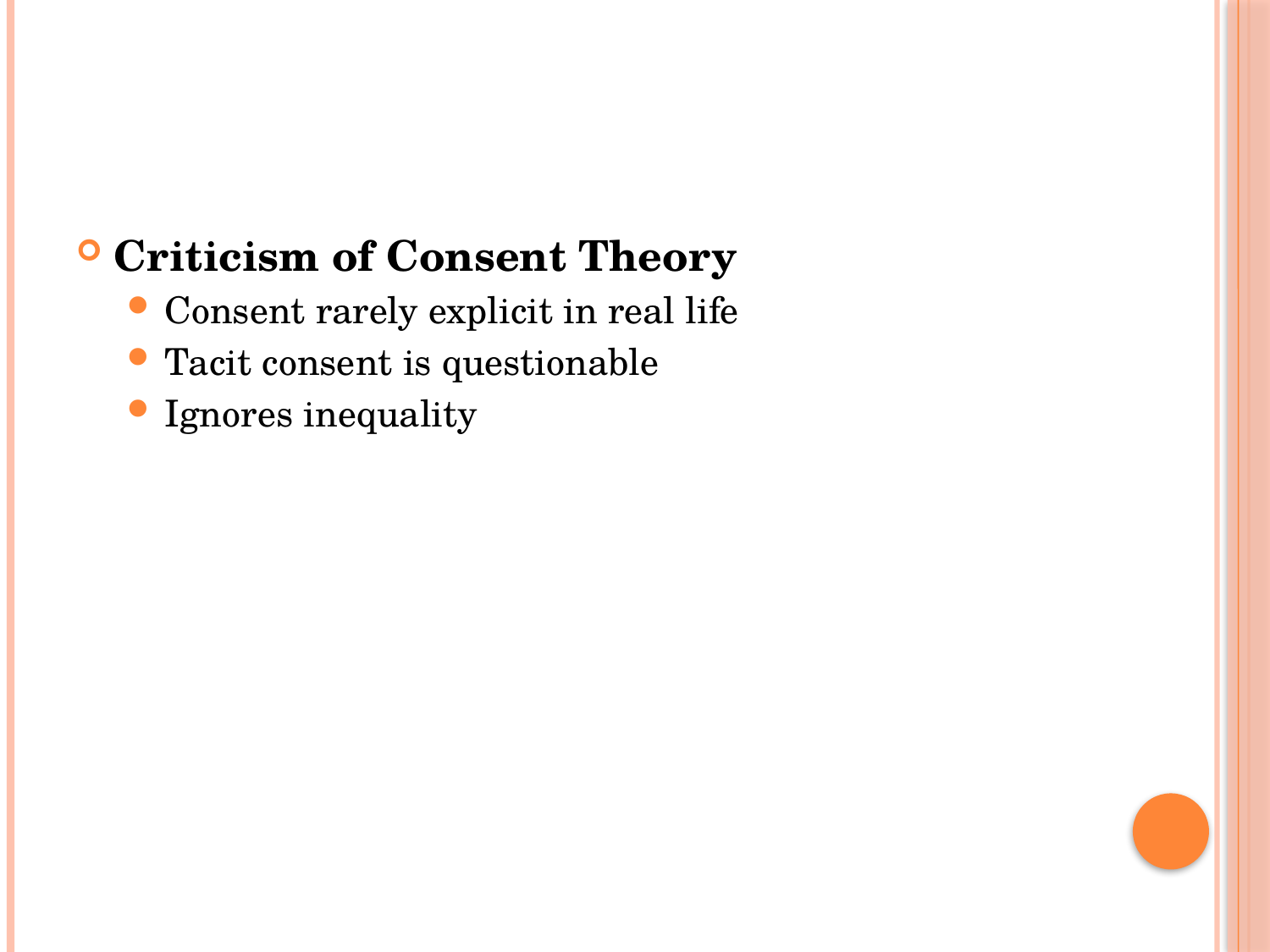

#
Criticism of Consent Theory
Consent rarely explicit in real life
Tacit consent is questionable
Ignores inequality